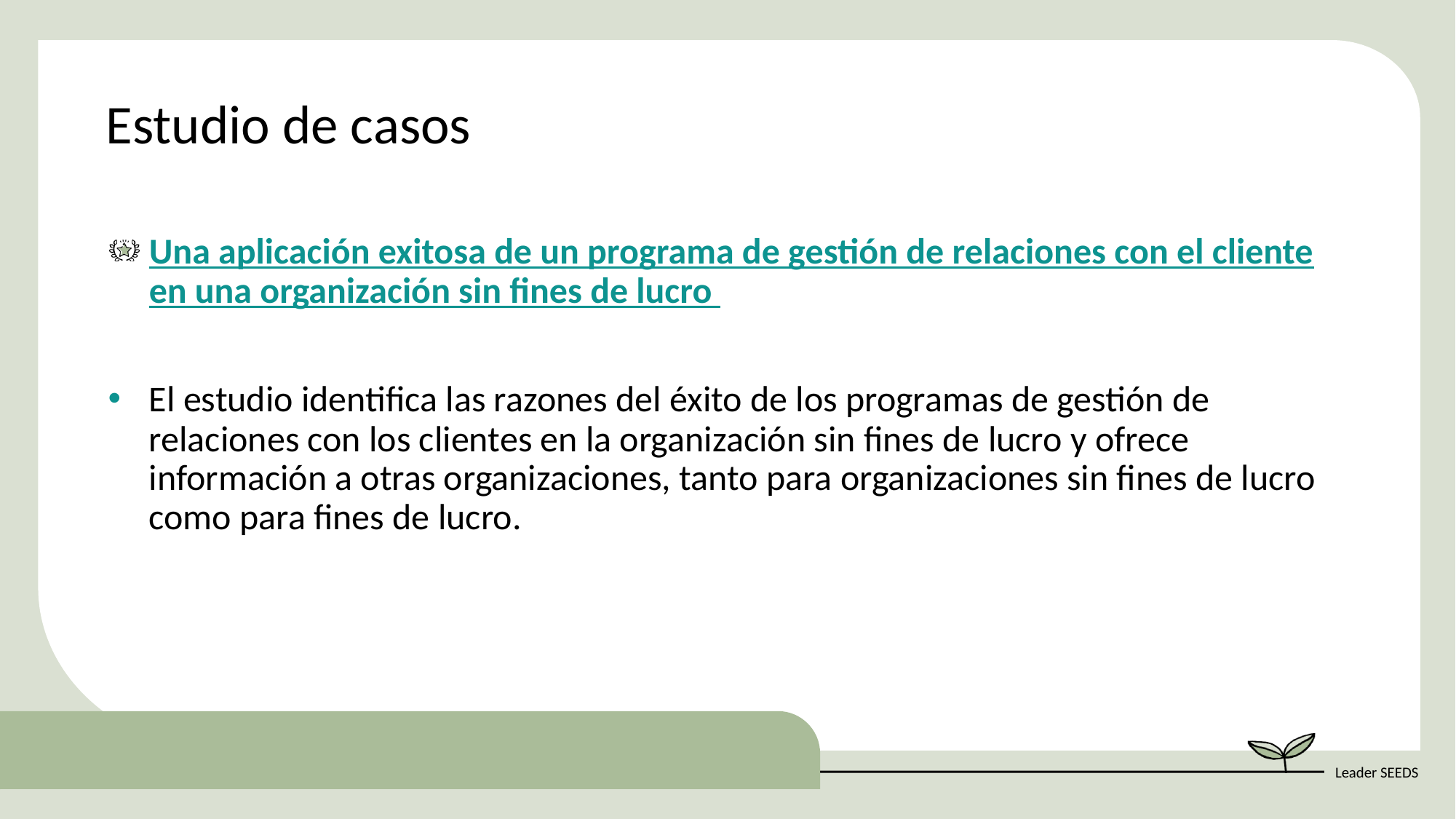

Estudio de casos

Una aplicación exitosa de un programa de gestión de relaciones con el cliente en una organización sin fines de lucro

El estudio identifica las razones del éxito de los programas de gestión de relaciones con los clientes en la organización sin fines de lucro y ofrece información a otras organizaciones, tanto para organizaciones sin fines de lucro como para fines de lucro.